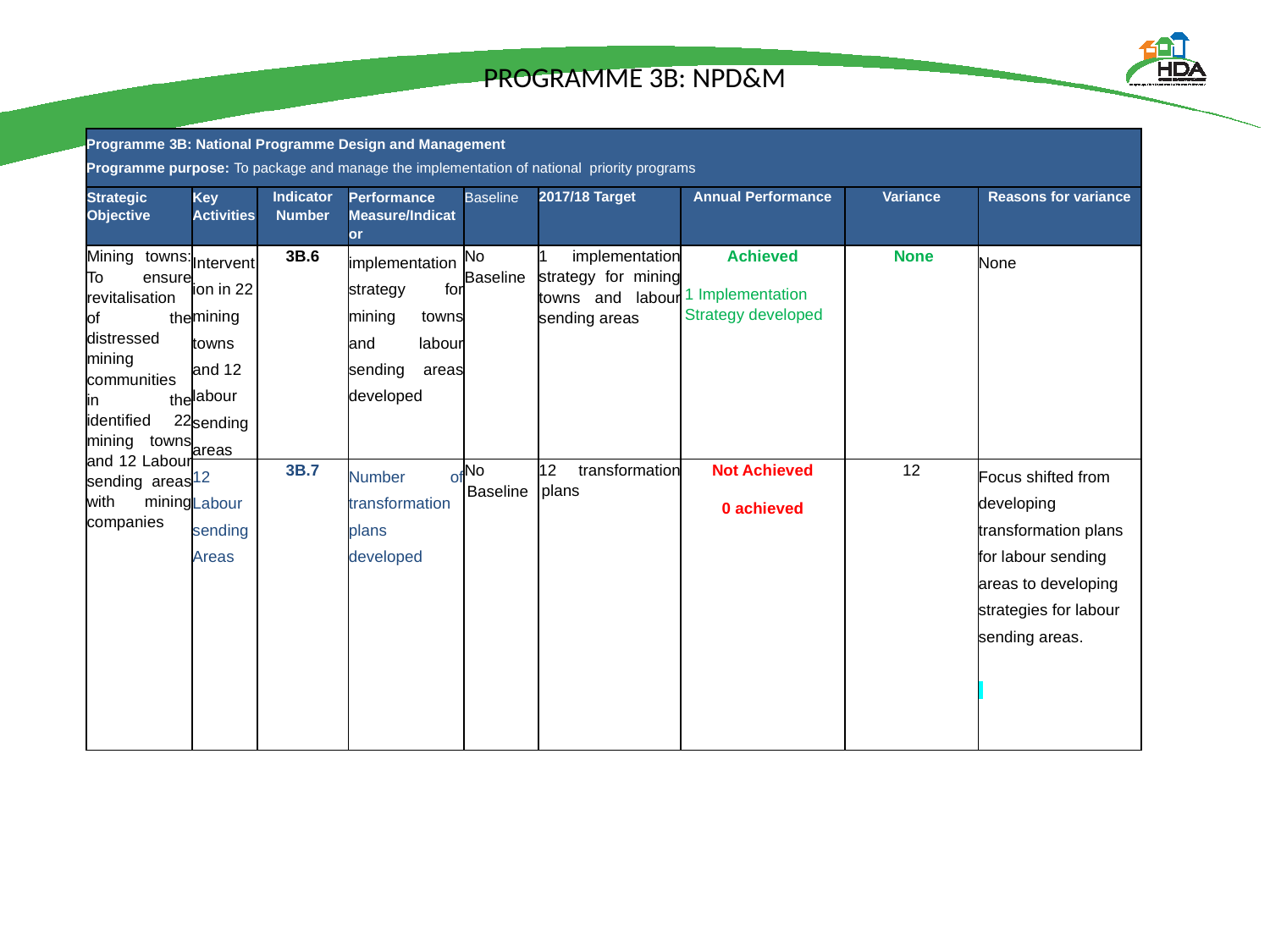

# PROGRAMME 3B: NPD&M
| Programme 3B: National Programme Design and Management Programme purpose: To package and manage the implementation of national priority programs |  |  |  |  |  |  |  |  |
| --- | --- | --- | --- | --- | --- | --- | --- | --- |
| Strategic Objective | Key Activities | Indicator Number | Performance Measure/Indicator | Baseline | 2017/18 Target | Annual Performance | Variance | Reasons for variance |
| Mining towns: To ensure revitalisation of the distressed mining communities in the identified 22 mining towns and 12 Labour sending areas with mining companies | Intervention in 22 mining towns and 12 labour sending areas | 3B.6 | implementation strategy for mining towns and labour sending areas developed | No Baseline | 1 implementation strategy for mining towns and labour sending areas | Achieved 1 Implementation Strategy developed | None | None |
|  | 12 Labour sending Areas | 3B.7 | Number of transformation plans developed | No Baseline | 12 transformation plans | Not Achieved 0 achieved | 12 | Focus shifted from developing transformation plans for labour sending areas to developing strategies for labour sending areas. |